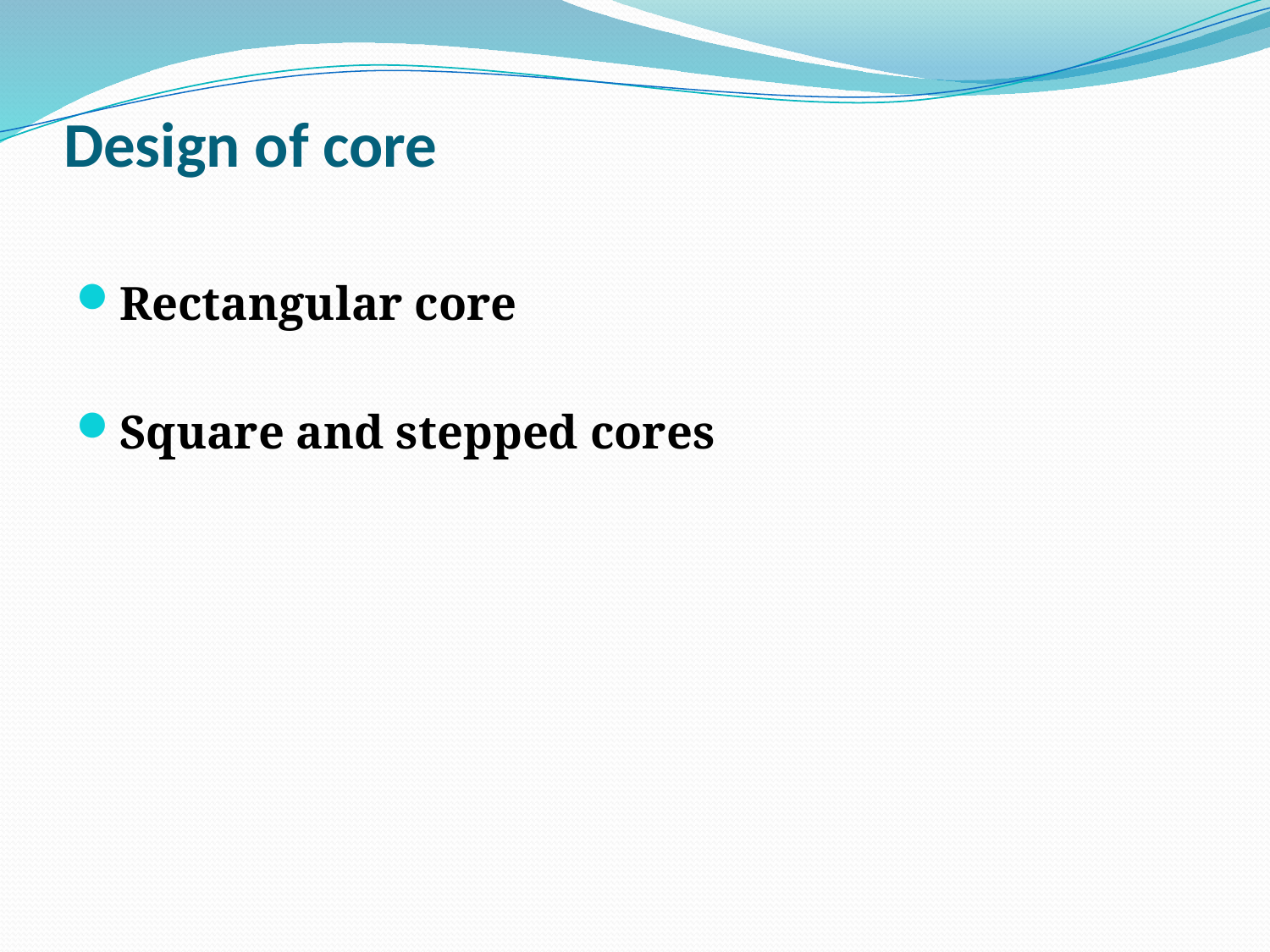

# Design of core
Rectangular core

Square and stepped cores